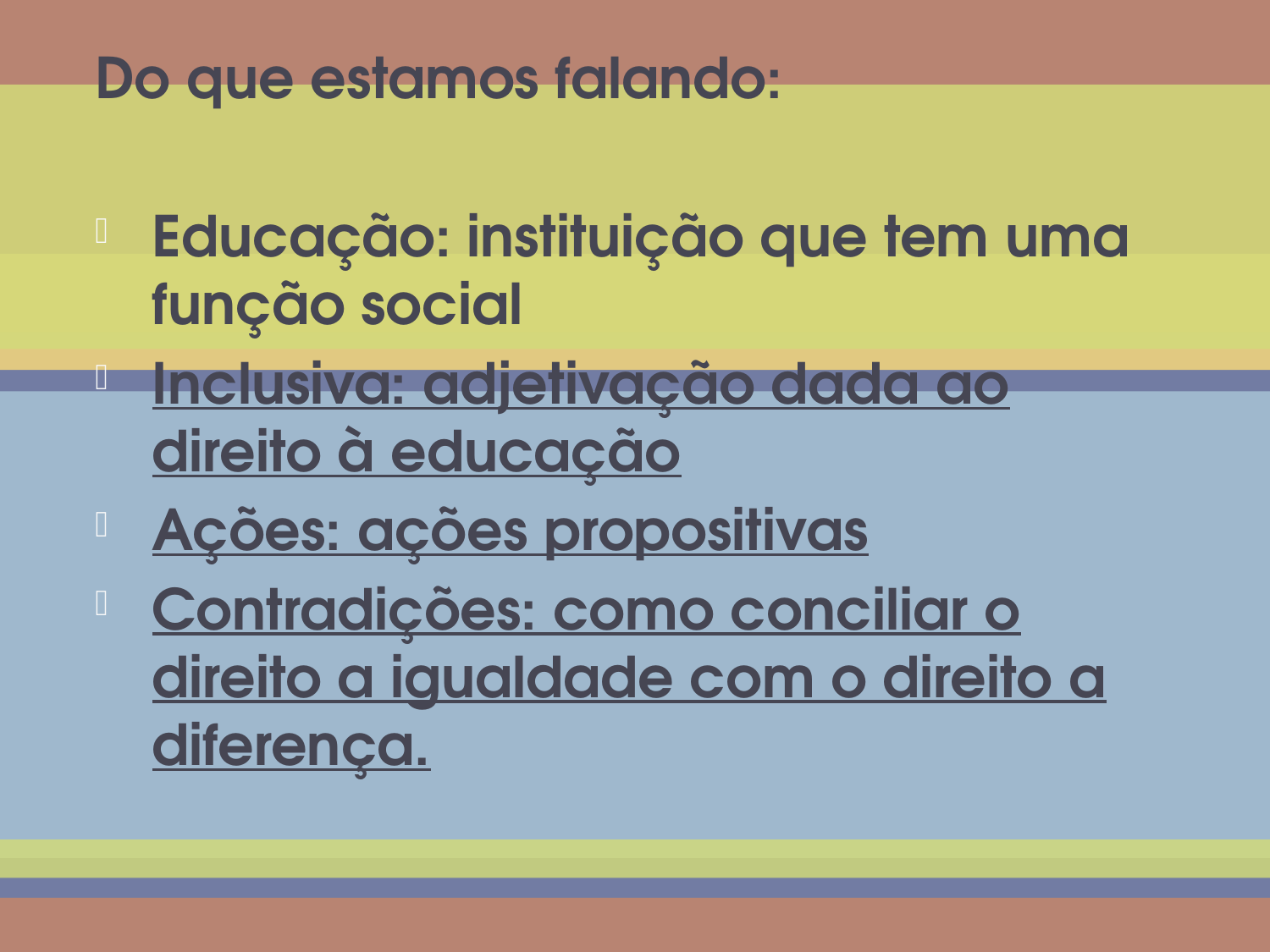

Do que estamos falando:

Educação: instituição que tem uma função social
Inclusiva: adjetivação dada ao direito à educação
Ações: ações propositivas
Contradições: como conciliar o direito a igualdade com o direito a diferença.